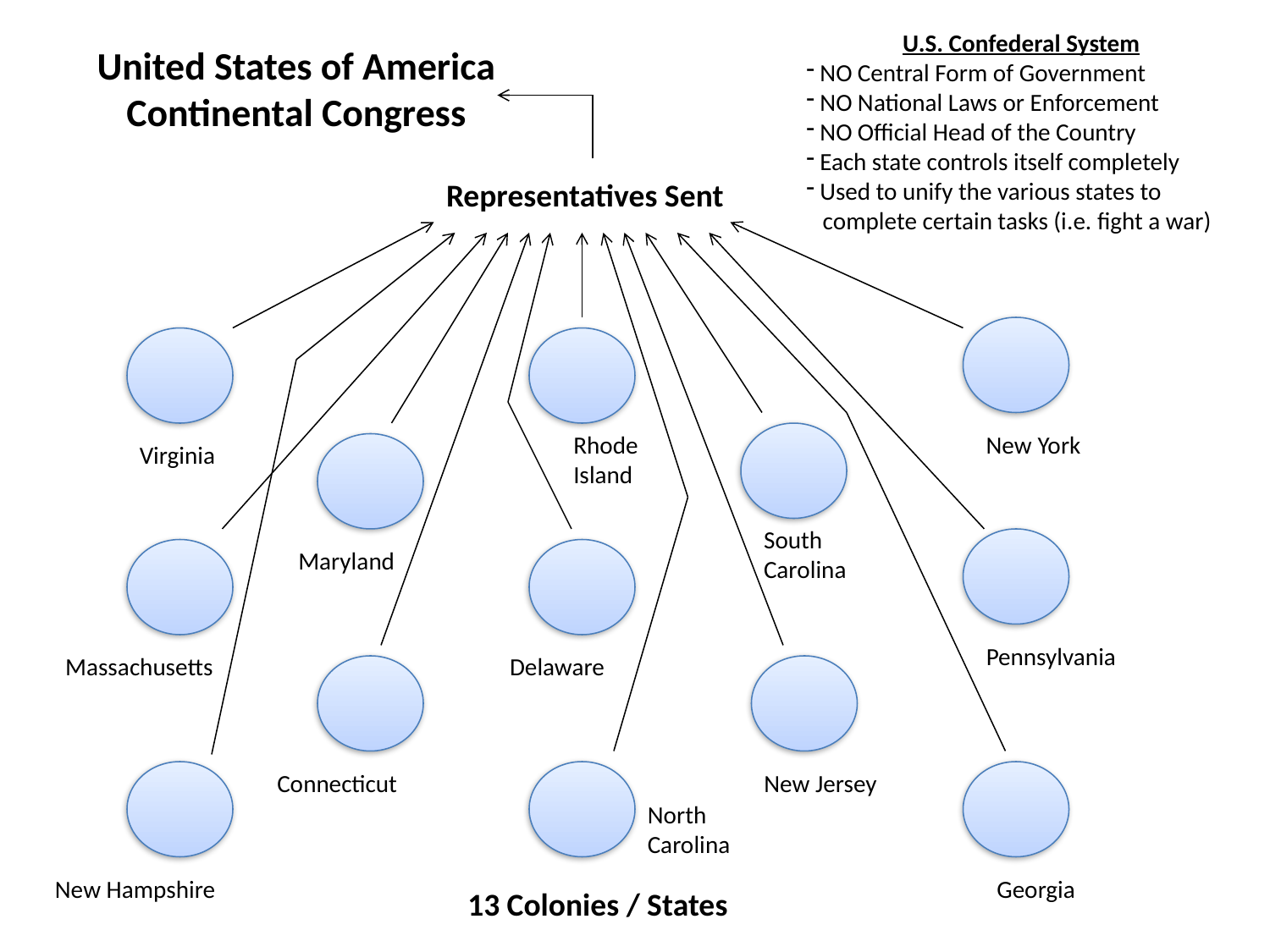

U.S. Confederal System
 NO Central Form of Government
 NO National Laws or Enforcement
 NO Official Head of the Country
 Each state controls itself completely
 Used to unify the various states to
   complete certain tasks (i.e. fight a war)
# United States of America Continental Congress
Representatives Sent

Rhode Island

New York
Virginia

South Carolina

Maryland

Pennsylvania
Massachusetts
Delaware

Connecticut

New Jersey

North Carolina
New Hampshire
Georgia
13 Colonies / States